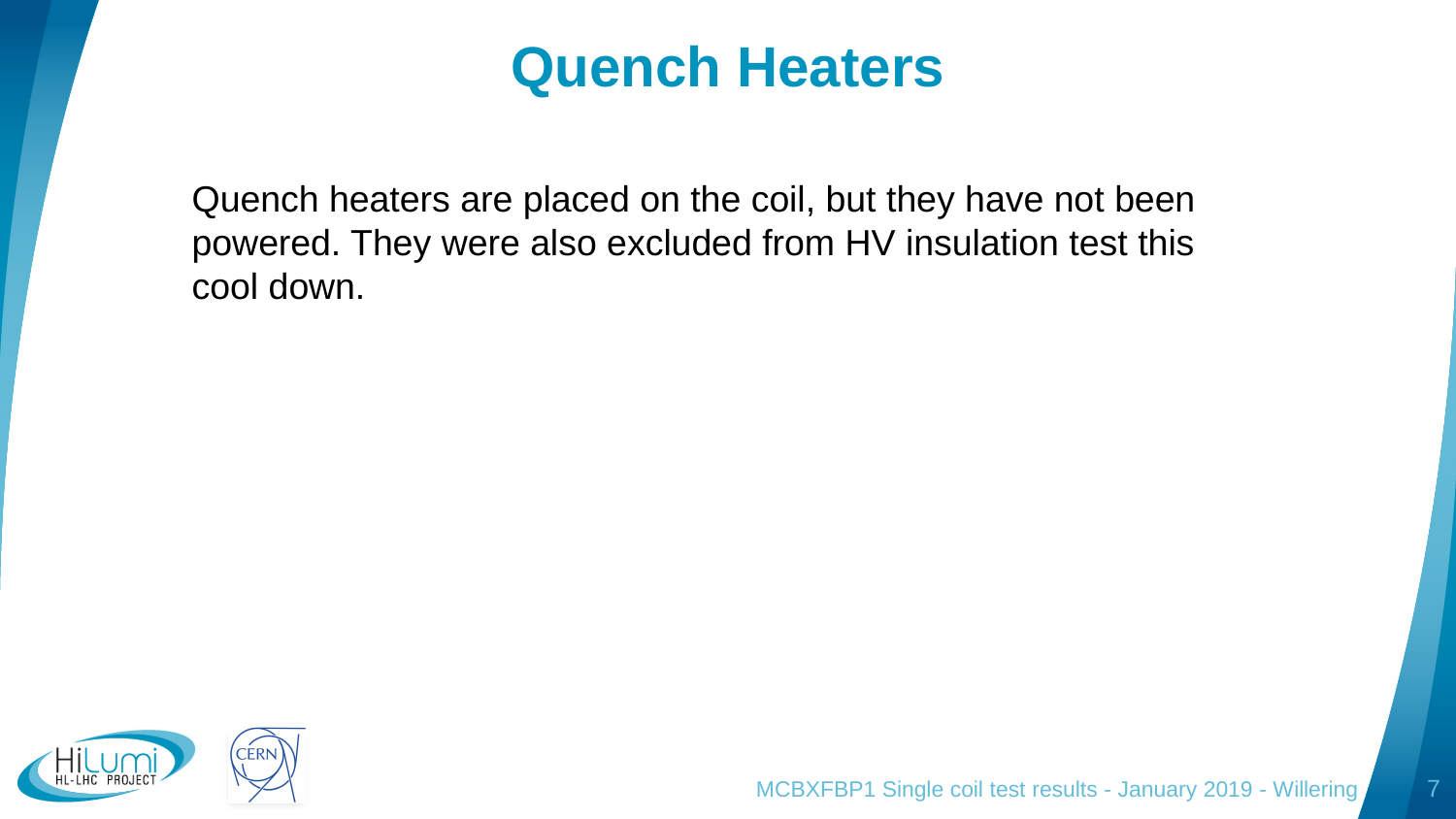

# Quench Heaters
Quench heaters are placed on the coil, but they have not been powered. They were also excluded from HV insulation test this cool down.
MCBXFBP1 Single coil test results - January 2019 - Willering
7